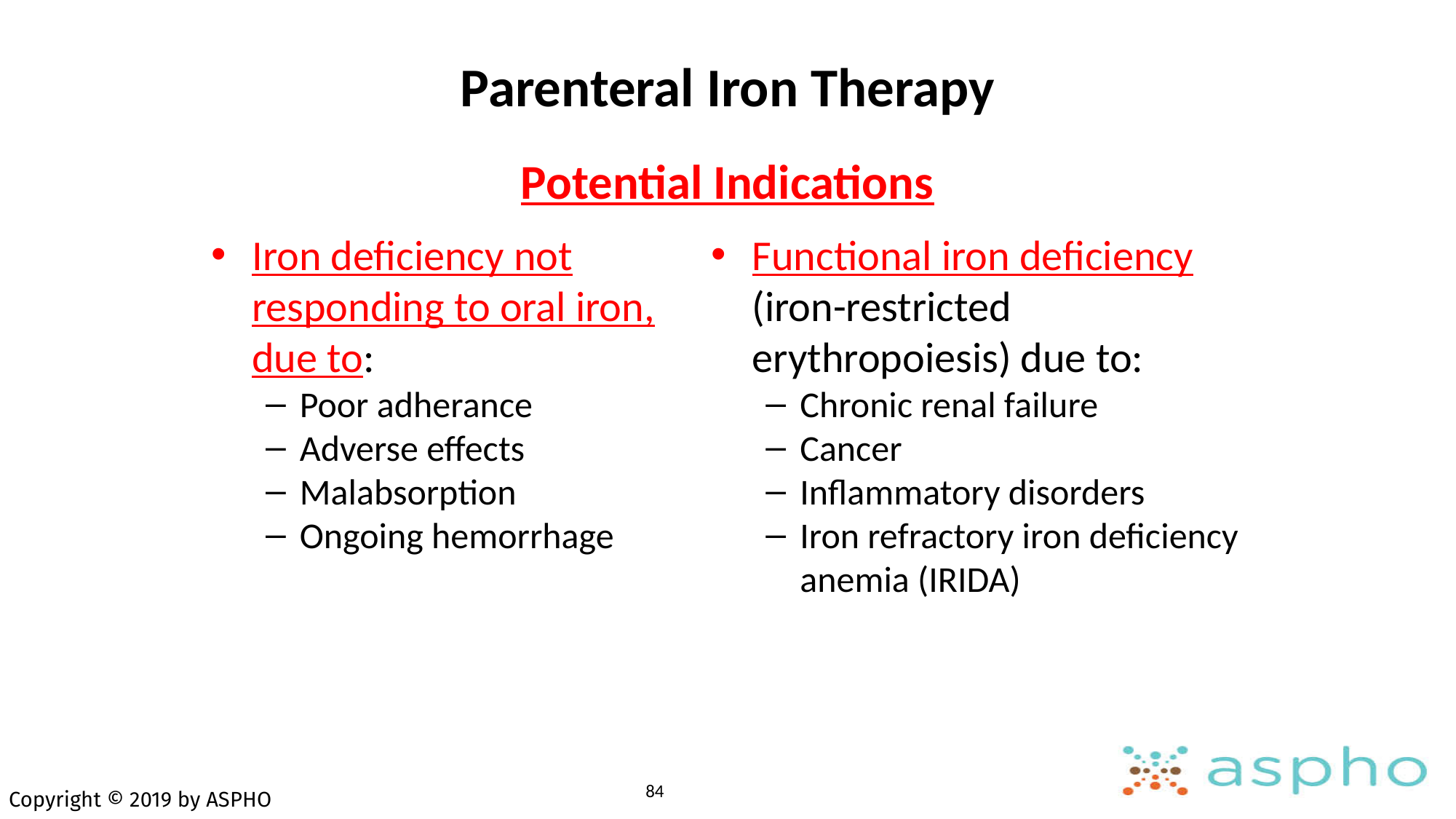

# Parenteral Iron Therapy
Potential Indications
Iron deficiency not responding to oral iron, due to:
Poor adherance
Adverse effects
Malabsorption
Ongoing hemorrhage

Functional iron deficiency (iron-restricted erythropoiesis) due to:
Chronic renal failure
Cancer
Inflammatory disorders
Iron refractory iron deficiency anemia (IRIDA)

84
Copyright © 2019 by ASPHO